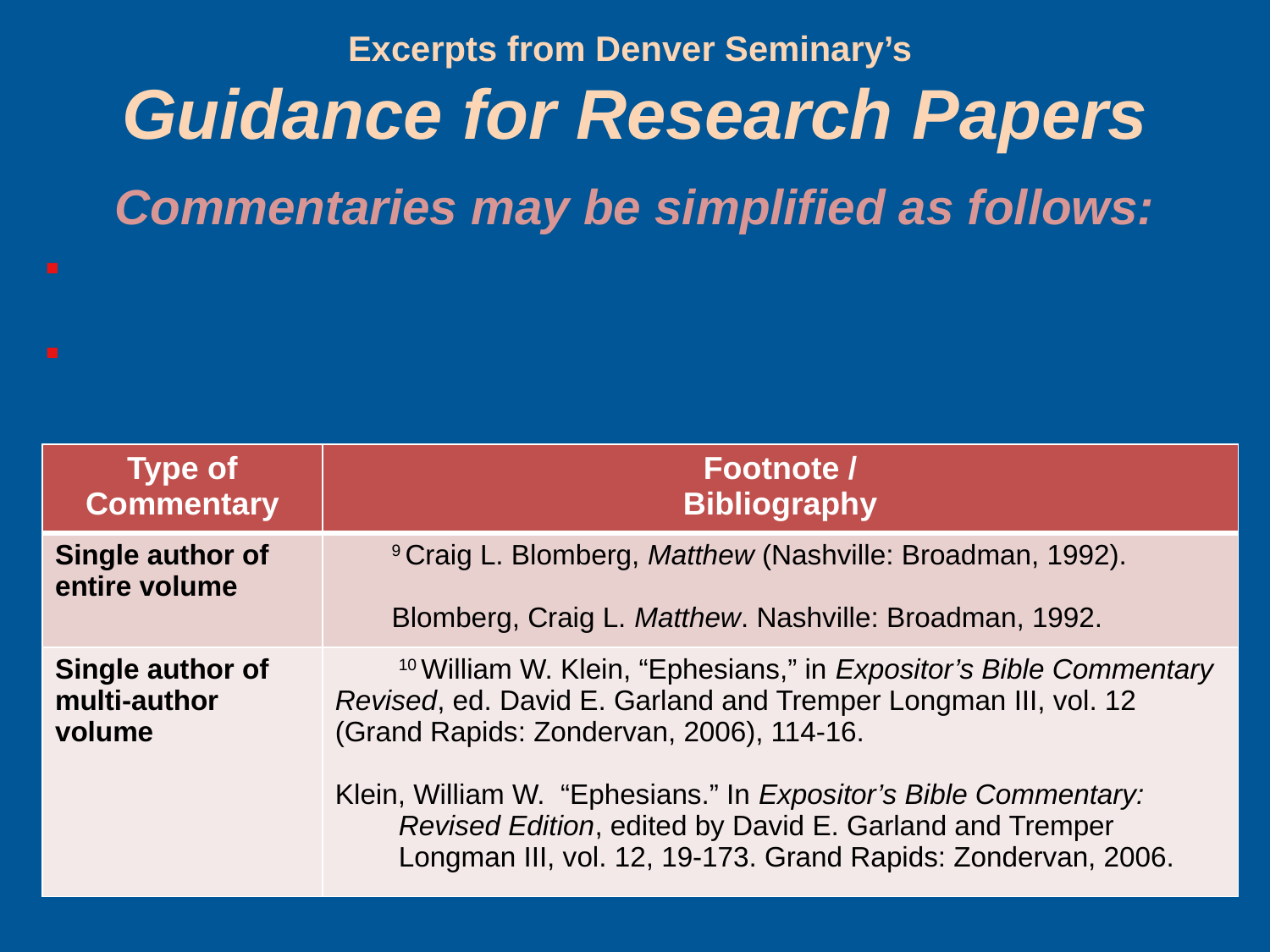

# Excerpts from Denver Seminary’s Guidance for Research Papers
Commentaries may be simplified as follows:

When an entire volume is written by a single author, treat it just like an ordinary book, omitting the name of the series and series editor.
When an author has contributed only a portion of a multi-author volume, treat it like a multi-author work.
| Type of Commentary | Footnote / Bibliography |
| --- | --- |
| Single author of entire volume | 9 Craig L. Blomberg, Matthew (Nashville: Broadman, 1992).   Blomberg, Craig L. Matthew. Nashville: Broadman, 1992. |
| Single author of multi-author volume | 10 William W. Klein, “Ephesians,” in Expositor’s Bible Commentary Revised, ed. David E. Garland and Tremper Longman III, vol. 12 (Grand Rapids: Zondervan, 2006), 114-16.   Klein, William W. “Ephesians.” In Expositor’s Bible Commentary: Revised Edition, edited by David E. Garland and Tremper Longman III, vol. 12, 19-173. Grand Rapids: Zondervan, 2006. |